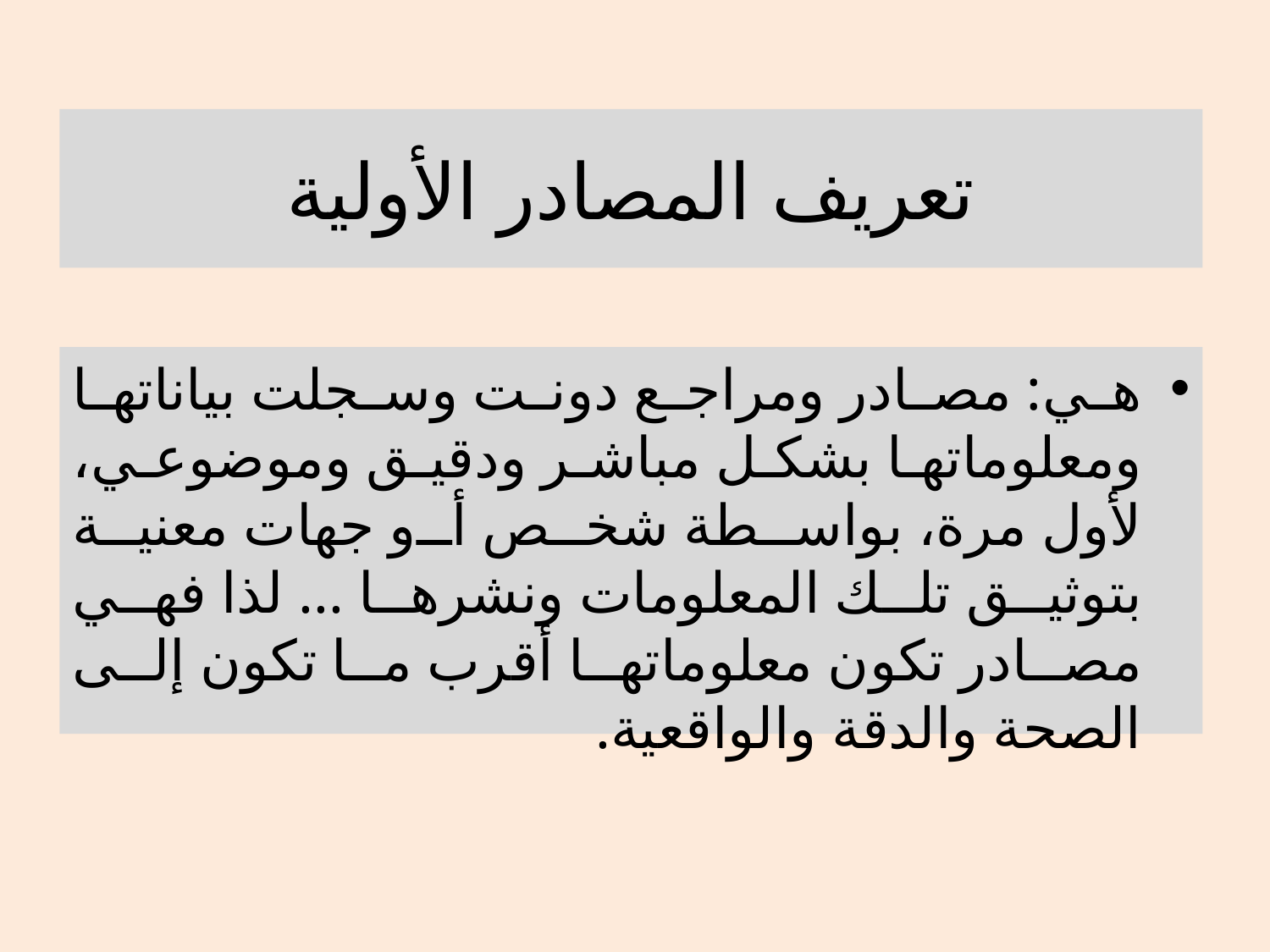

# تعريف المصادر الأولية
هي: مصادر ومراجع دونت وسجلت بياناتها ومعلوماتها بشكل مباشر ودقيق وموضوعي، لأول مرة، بواسطة شخص أو جهات معنية بتوثيق تلك المعلومات ونشرها ... لذا فهي مصادر تكون معلوماتها أقرب ما تكون إلى الصحة والدقة والواقعية.